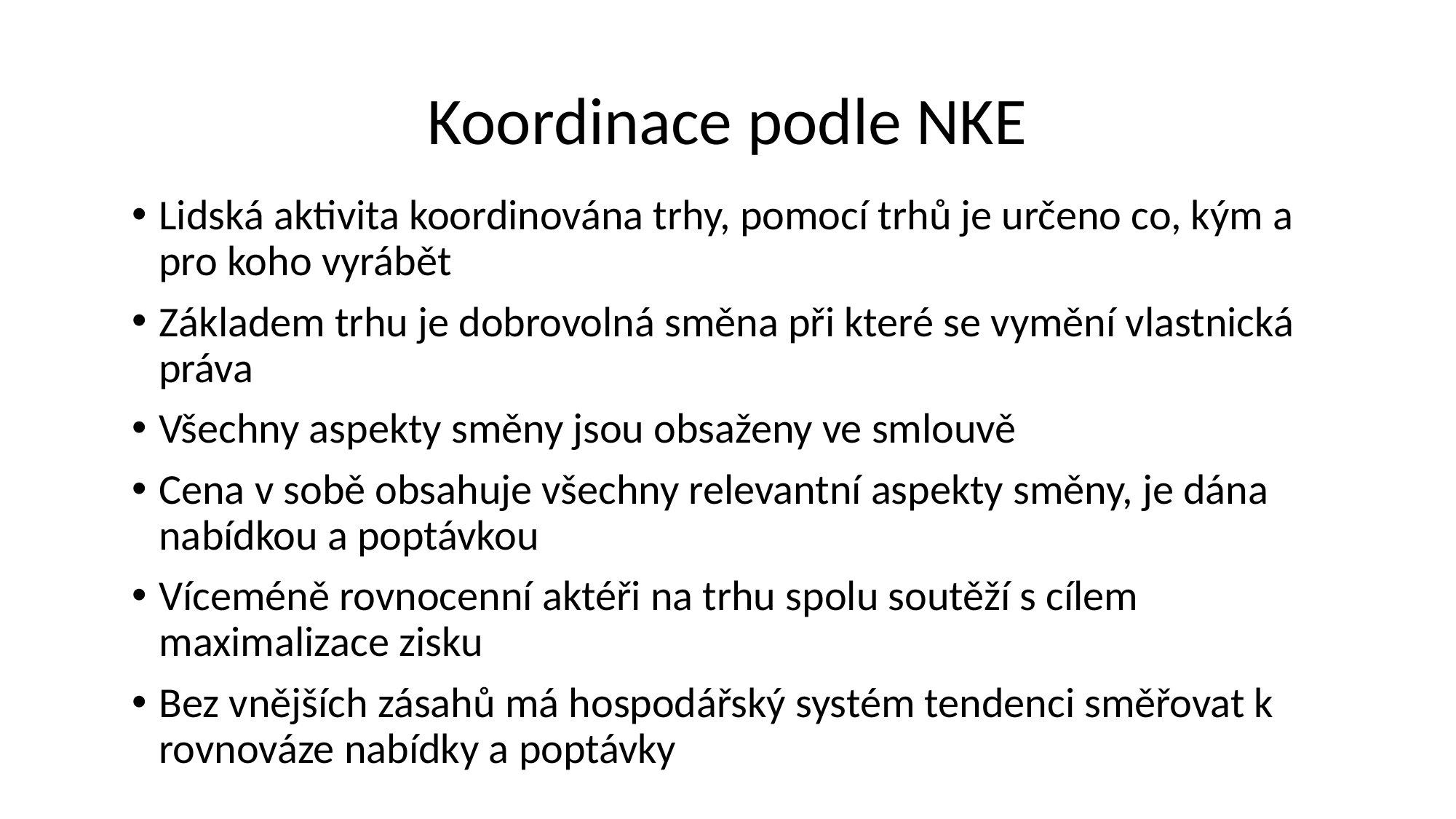

# Koordinace podle NKE
Lidská aktivita koordinována trhy, pomocí trhů je určeno co, kým a pro koho vyrábět
Základem trhu je dobrovolná směna při které se vymění vlastnická práva
Všechny aspekty směny jsou obsaženy ve smlouvě
Cena v sobě obsahuje všechny relevantní aspekty směny, je dána nabídkou a poptávkou
Víceméně rovnocenní aktéři na trhu spolu soutěží s cílem maximalizace zisku
Bez vnějších zásahů má hospodářský systém tendenci směřovat k rovnováze nabídky a poptávky